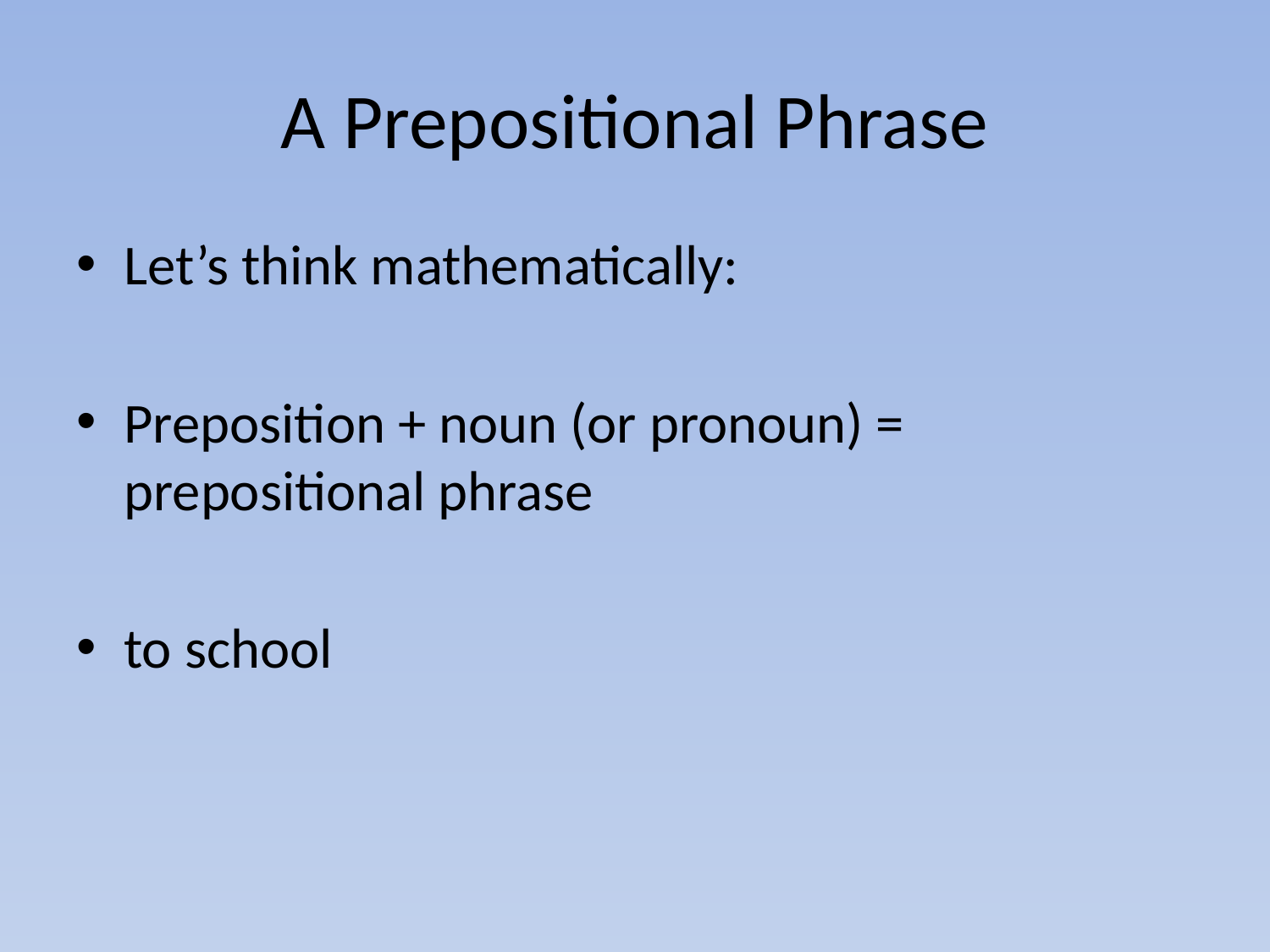

# A Prepositional Phrase
Let’s think mathematically:

Preposition + noun (or pronoun) = prepositional phrase

to school